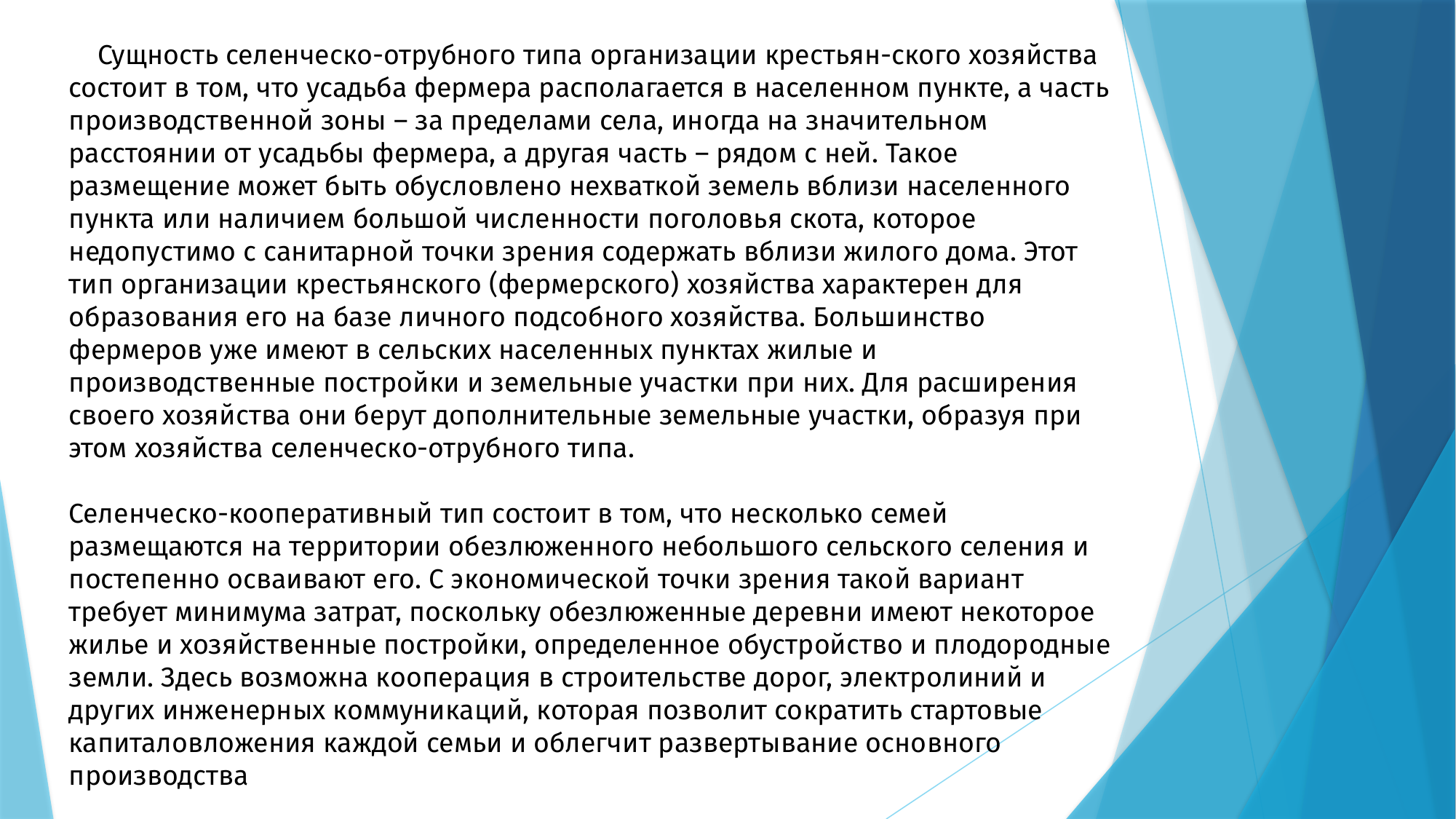

Сущность селенческо-отрубного типа организации крестьян-ского хозяйства состоит в том, что усадьба фермера располагается в населенном пункте, а часть производственной зоны – за пределами села, иногда на значительном расстоянии от усадьбы фермера, а другая часть – рядом с ней. Такое размещение может быть обусловлено нехваткой земель вблизи населенного пункта или наличием большой численности поголовья скота, которое недопустимо с санитарной точки зрения содержать вблизи жилого дома. Этот тип организации крестьянского (фермерского) хозяйства характерен для образования его на базе личного подсобного хозяйства. Большинство фермеров уже имеют в сельских населенных пунктах жилые и производственные постройки и земельные участки при них. Для расширения своего хозяйства они берут дополнительные земельные участки, образуя при этом хозяйства селенческо-отрубного типа.

Селенческо-кооперативный тип состоит в том, что несколько семей размещаются на территории обезлюженного небольшого сельского селения и постепенно осваивают его. С экономической точки зрения такой вариант требует минимума затрат, поскольку обезлюженные деревни имеют некоторое жилье и хозяйственные постройки, определенное обустройство и плодородные земли. Здесь возможна кооперация в строительстве дорог, электролиний и других инженерных коммуникаций, которая позволит сократить стартовые капиталовложения каждой семьи и облегчит развертывание основного производства